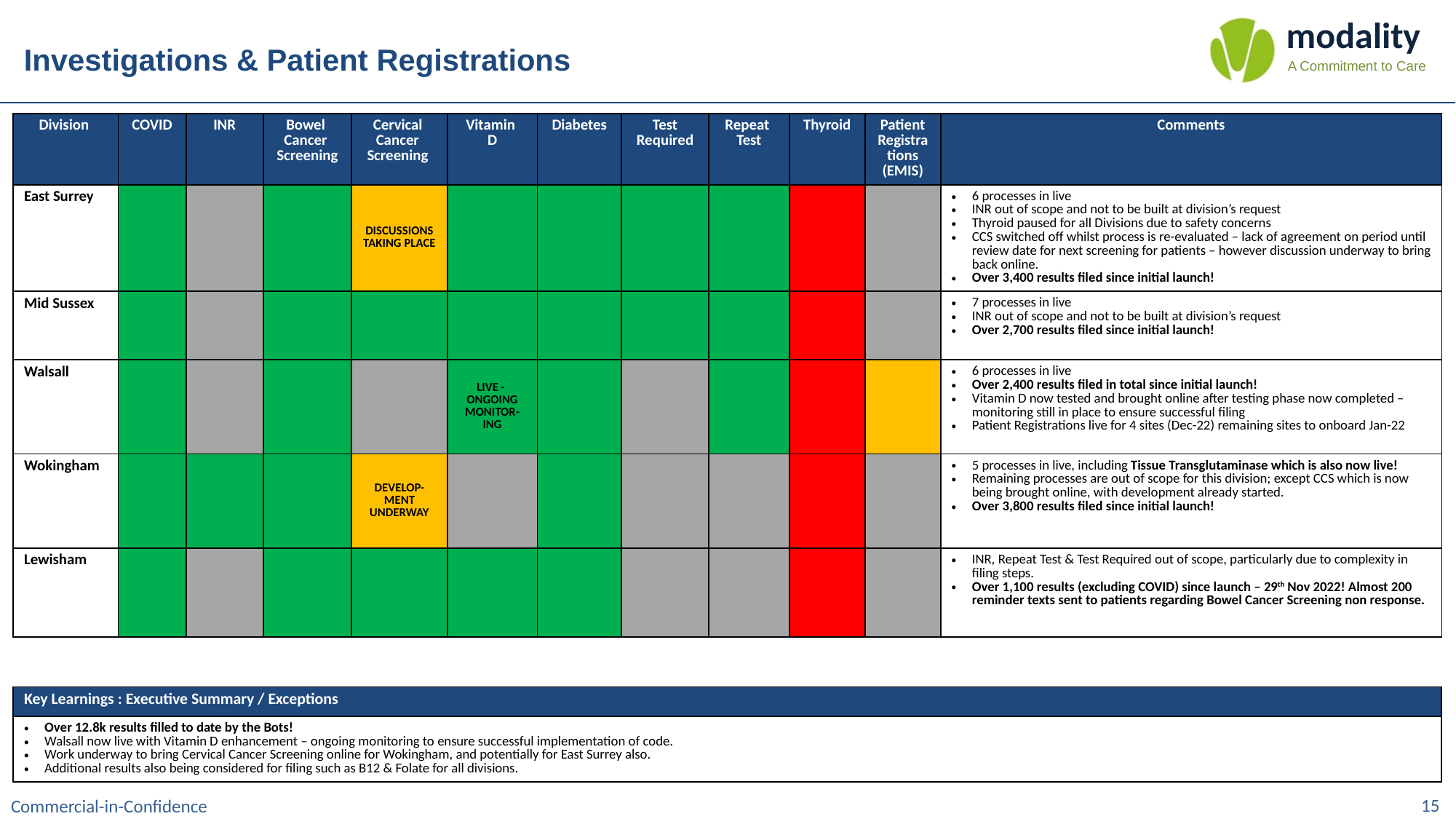

Investigations & Patient Registrations
| Division | COVID | INR | Bowel Cancer Screening | Cervical Cancer Screening | Vitamin D | Diabetes | Test Required | Repeat Test | Thyroid | Patient Registrations (EMIS) | Comments |
| --- | --- | --- | --- | --- | --- | --- | --- | --- | --- | --- | --- |
| East Surrey |  |  |  | DISCUSSIONS TAKING PLACE |  |  |  |  |  |  | 6 processes in live INR out of scope and not to be built at division’s request Thyroid paused for all Divisions due to safety concerns CCS switched off whilst process is re-evaluated – lack of agreement on period until review date for next screening for patients – however discussion underway to bring back online. Over 3,400 results filed since initial launch! |
| Mid Sussex |  |  |  |  |  |  |  |  |  |  | 7 processes in live INR out of scope and not to be built at division’s request Over 2,700 results filed since initial launch! |
| Walsall |  |  |  |  | LIVE - ONGOING MONITOR-ING |  |  |  |  |  | 6 processes in live Over 2,400 results filed in total since initial launch! Vitamin D now tested and brought online after testing phase now completed – monitoring still in place to ensure successful filing Patient Registrations live for 4 sites (Dec-22) remaining sites to onboard Jan-22 |
| Wokingham |  |  |  | DEVELOP-MENT UNDERWAY |  |  |  |  |  |  | 5 processes in live, including Tissue Transglutaminase which is also now live! Remaining processes are out of scope for this division; except CCS which is now being brought online, with development already started. Over 3,800 results filed since initial launch! |
| Lewisham |  |  |  |  |  |  |  |  |  |  | INR, Repeat Test & Test Required out of scope, particularly due to complexity in filing steps. Over 1,100 results (excluding COVID) since launch – 29th Nov 2022! Almost 200 reminder texts sent to patients regarding Bowel Cancer Screening non response. |
| Key Learnings : Executive Summary / Exceptions |
| --- |
| Over 12.8k results filled to date by the Bots! Walsall now live with Vitamin D enhancement – ongoing monitoring to ensure successful implementation of code. Work underway to bring Cervical Cancer Screening online for Wokingham, and potentially for East Surrey also. Additional results also being considered for filing such as B12 & Folate for all divisions. |
15